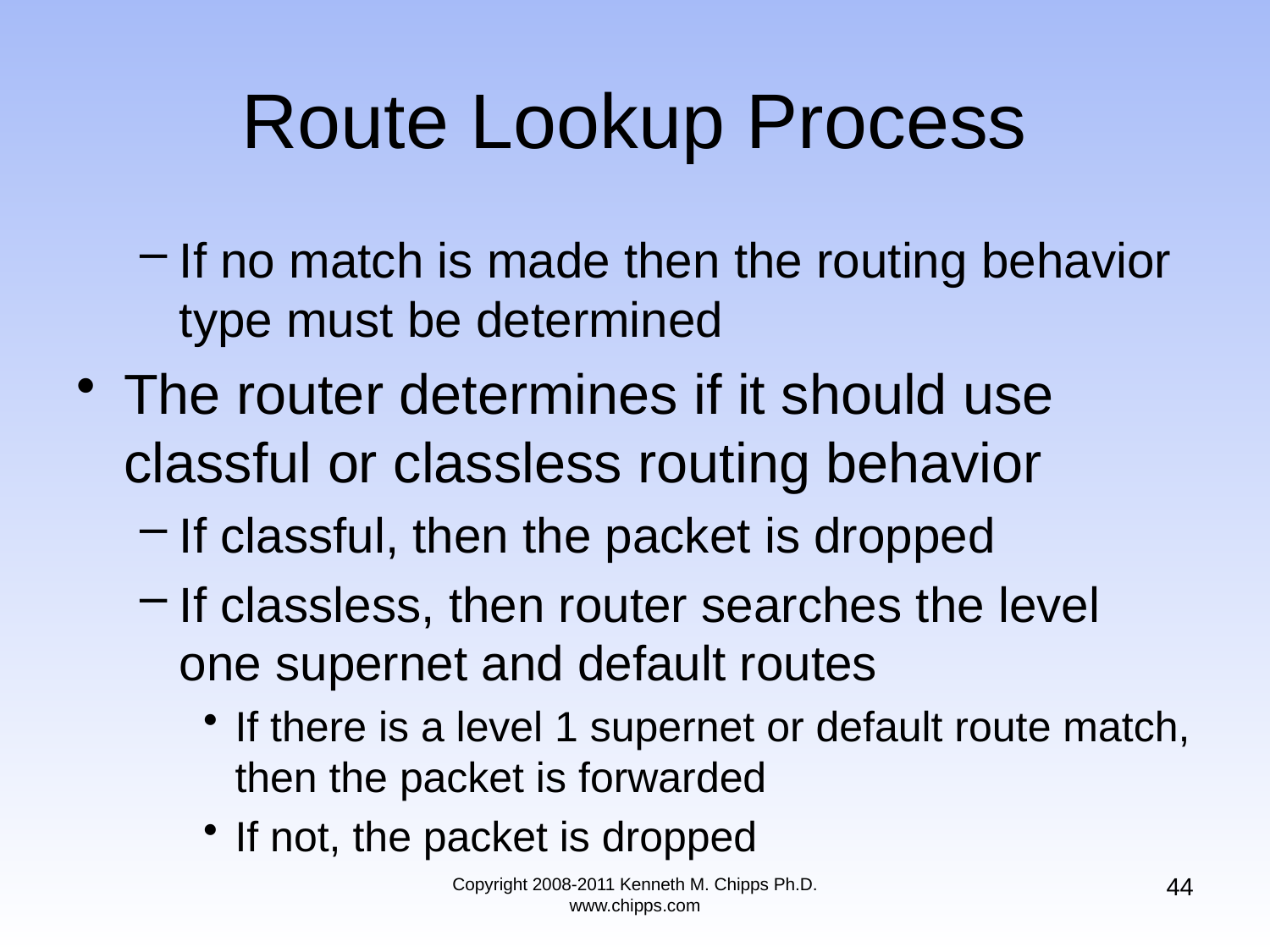

# Route Lookup Process
If no match is made then the routing behavior type must be determined
The router determines if it should use classful or classless routing behavior
If classful, then the packet is dropped
If classless, then router searches the level one supernet and default routes
If there is a level 1 supernet or default route match, then the packet is forwarded
If not, the packet is dropped
44
Copyright 2008-2011 Kenneth M. Chipps Ph.D. www.chipps.com